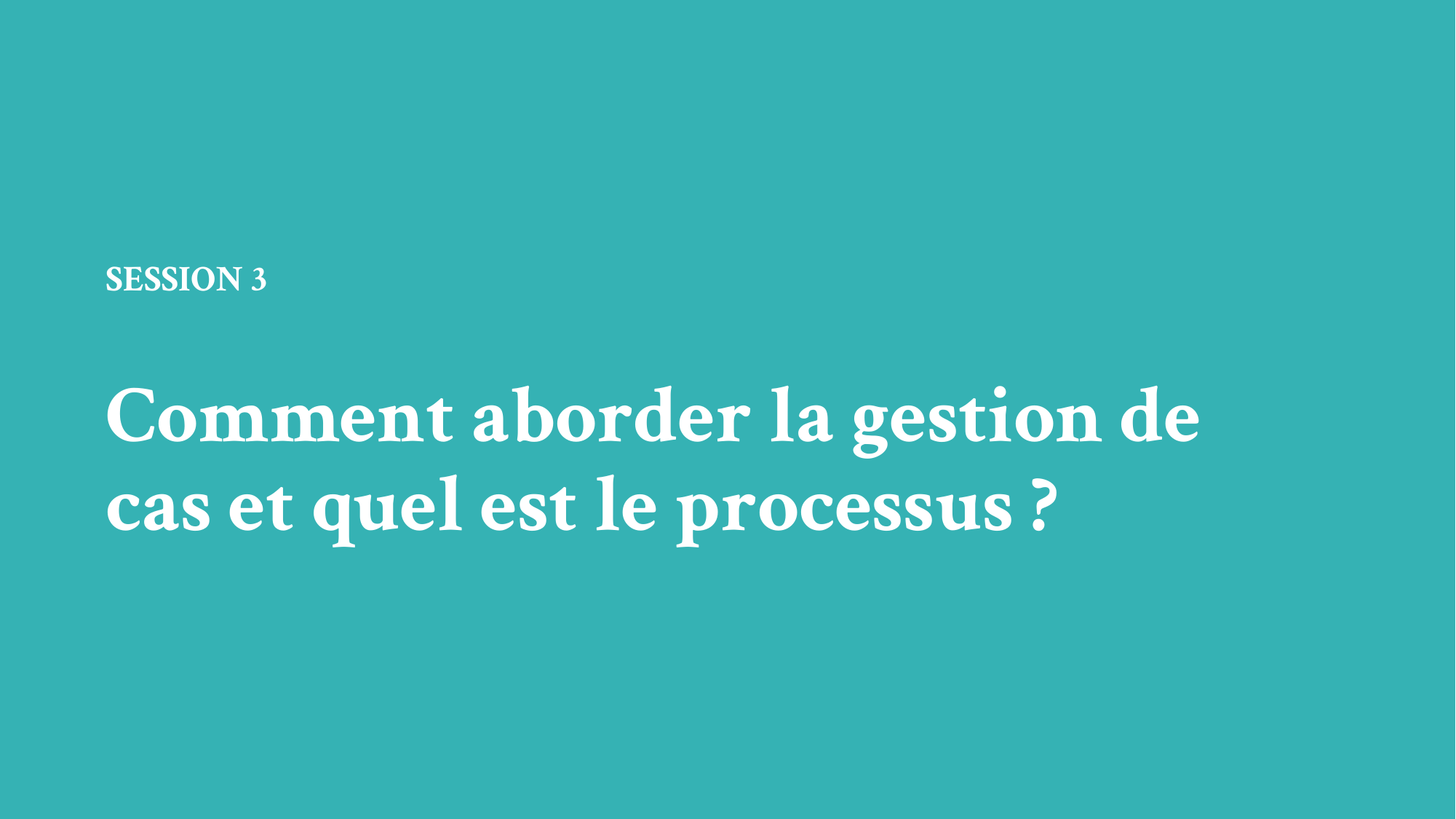

SESSION 3
Comment aborder la gestion de cas et quel est le processus ?